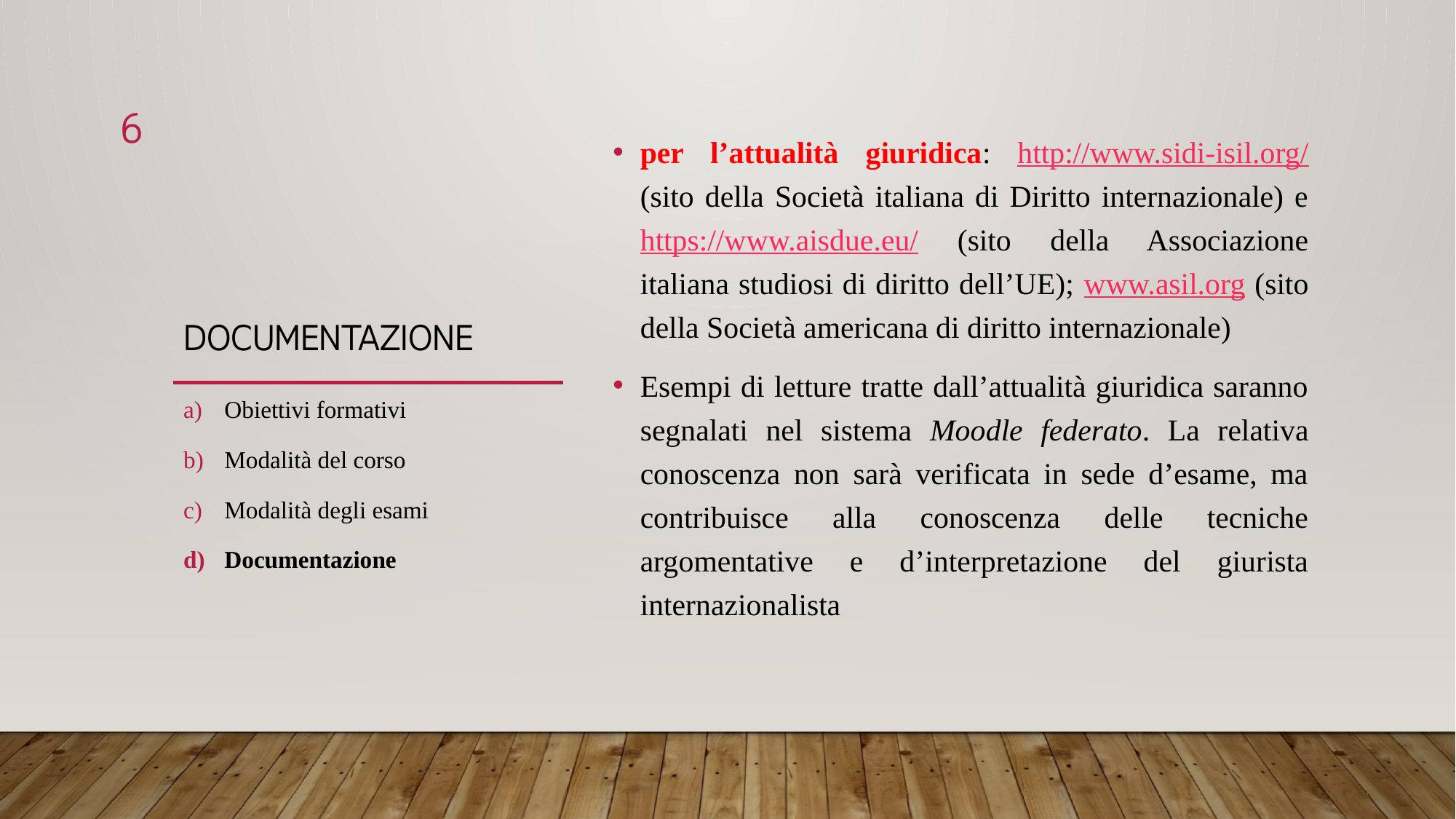

6
# documentazione
per l’attualità giuridica: http://www.sidi-isil.org/ (sito della Società italiana di Diritto internazionale) e https://www.aisdue.eu/ (sito della Associazione italiana studiosi di diritto dell’UE); www.asil.org (sito della Società americana di diritto internazionale)
Esempi di letture tratte dall’attualità giuridica saranno segnalati nel sistema Moodle federato. La relativa conoscenza non sarà verificata in sede d’esame, ma contribuisce alla conoscenza delle tecniche argomentative e d’interpretazione del giurista internazionalista
Obiettivi formativi
Modalità del corso
Modalità degli esami
Documentazione